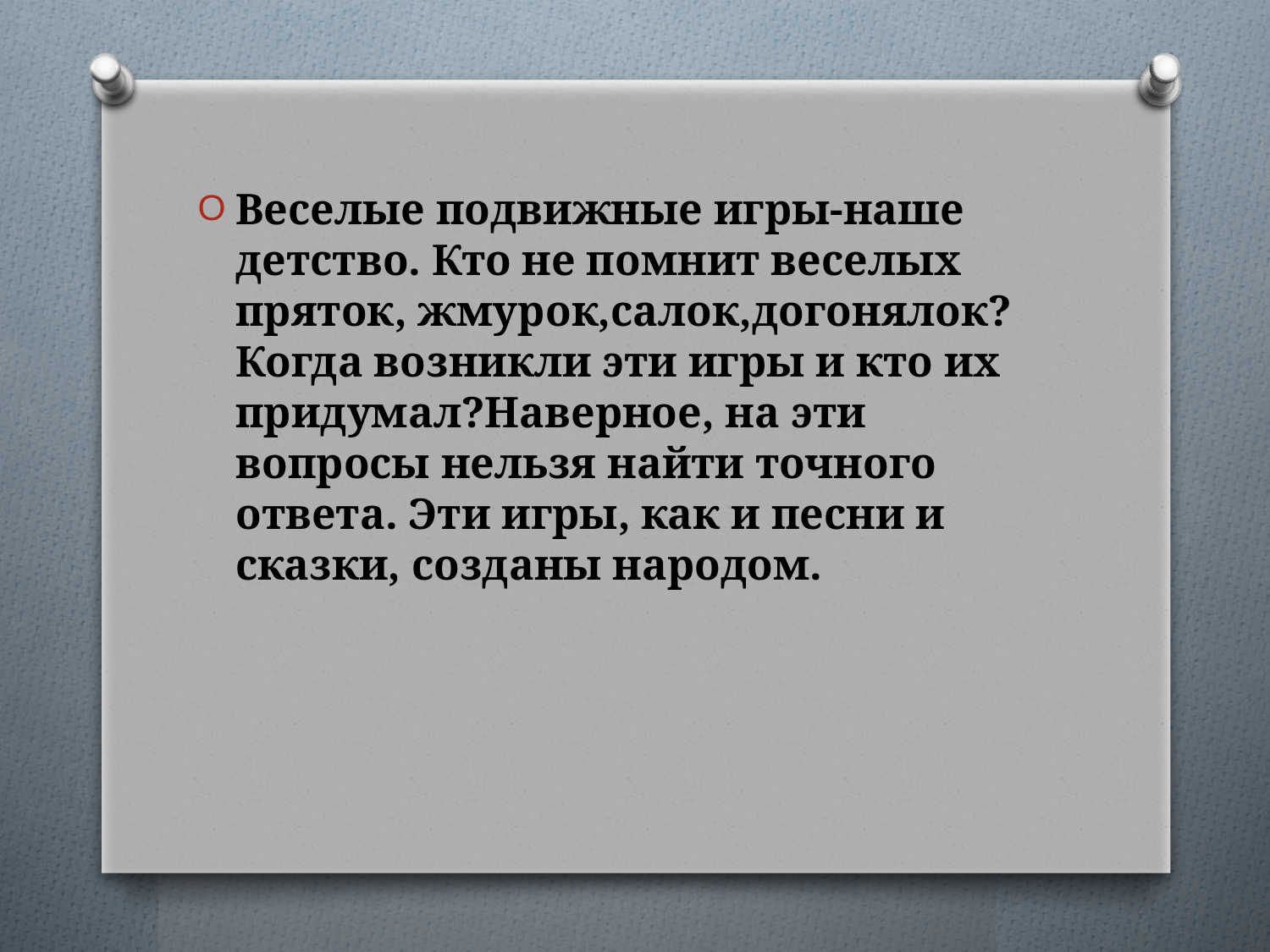

Веселые подвижные игры-наше детство. Кто не помнит веселых пряток, жмурок,салок,догонялок? Когда возникли эти игры и кто их придумал?Наверное, на эти вопросы нельзя найти точного ответа. Эти игры, как и песни и сказки, созданы народом.